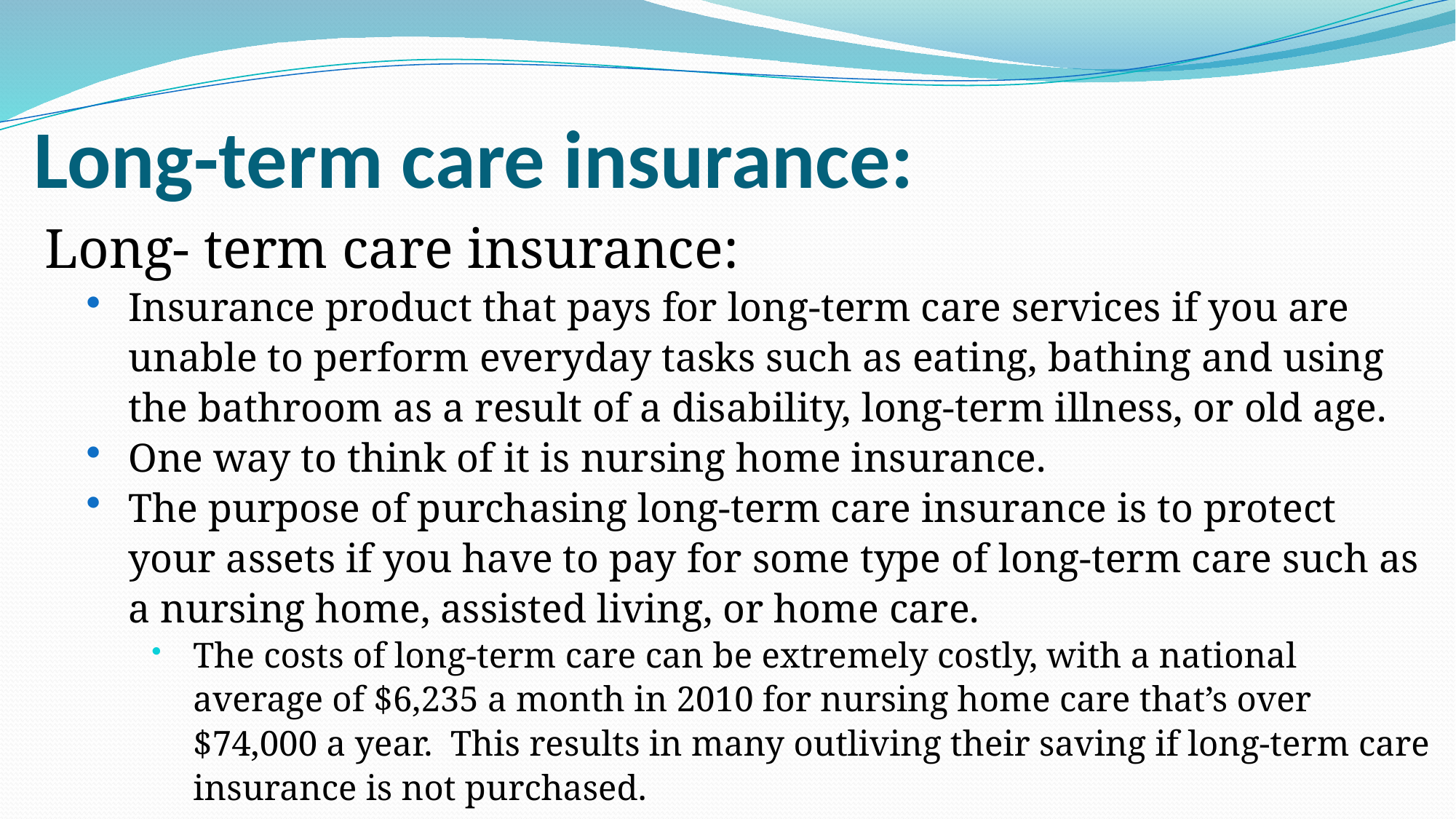

# Long-term care insurance:
Long- term care insurance:
Insurance product that pays for long-term care services if you are unable to perform everyday tasks such as eating, bathing and using the bathroom as a result of a disability, long-term illness, or old age.
One way to think of it is nursing home insurance.
The purpose of purchasing long-term care insurance is to protect your assets if you have to pay for some type of long-term care such as a nursing home, assisted living, or home care.
The costs of long-term care can be extremely costly, with a national average of $6,235 a month in 2010 for nursing home care that’s over $74,000 a year.  This results in many outliving their saving if long-term care insurance is not purchased.